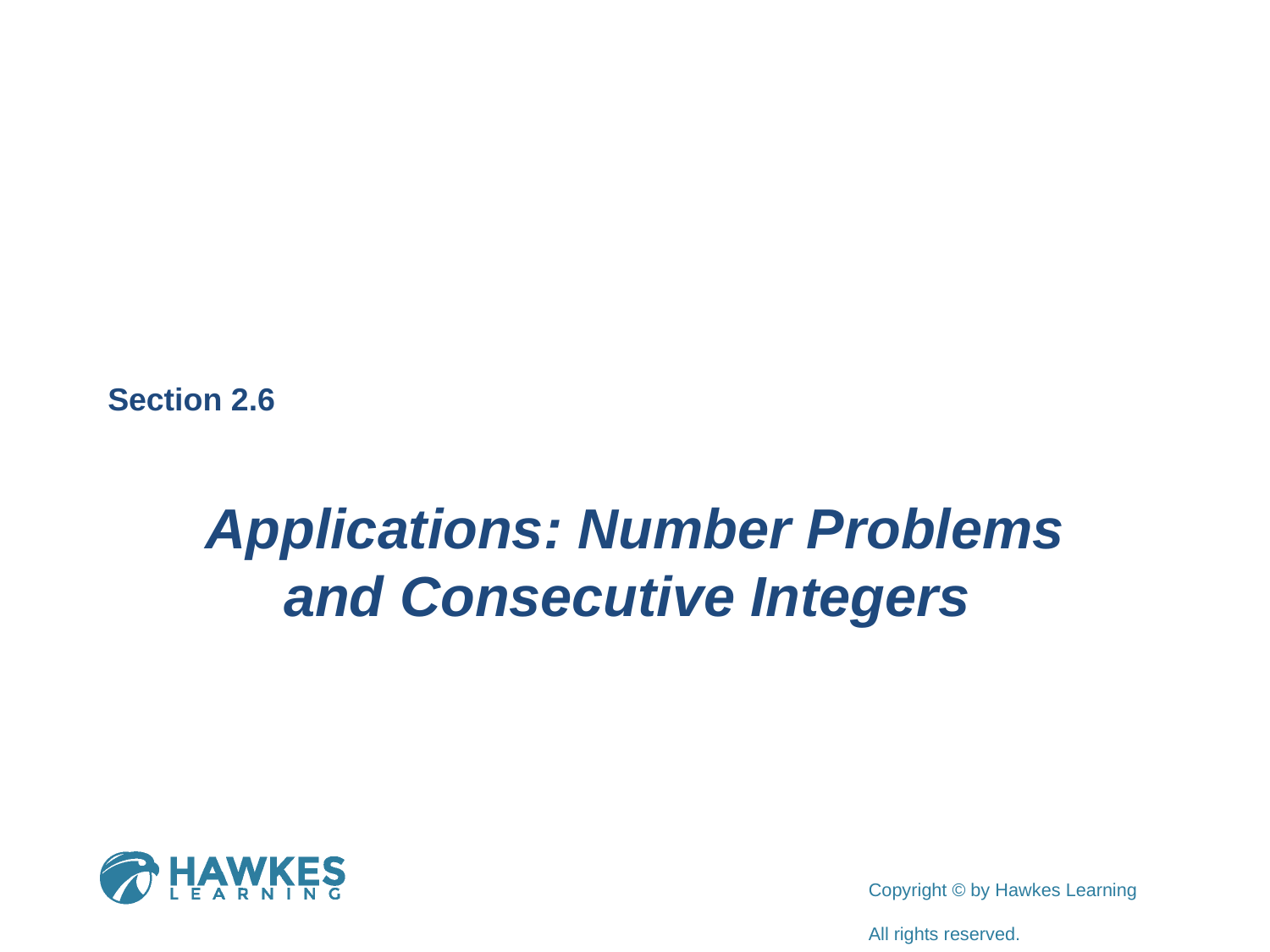

Section 2.6
Applications: Number Problems
and Consecutive Integers